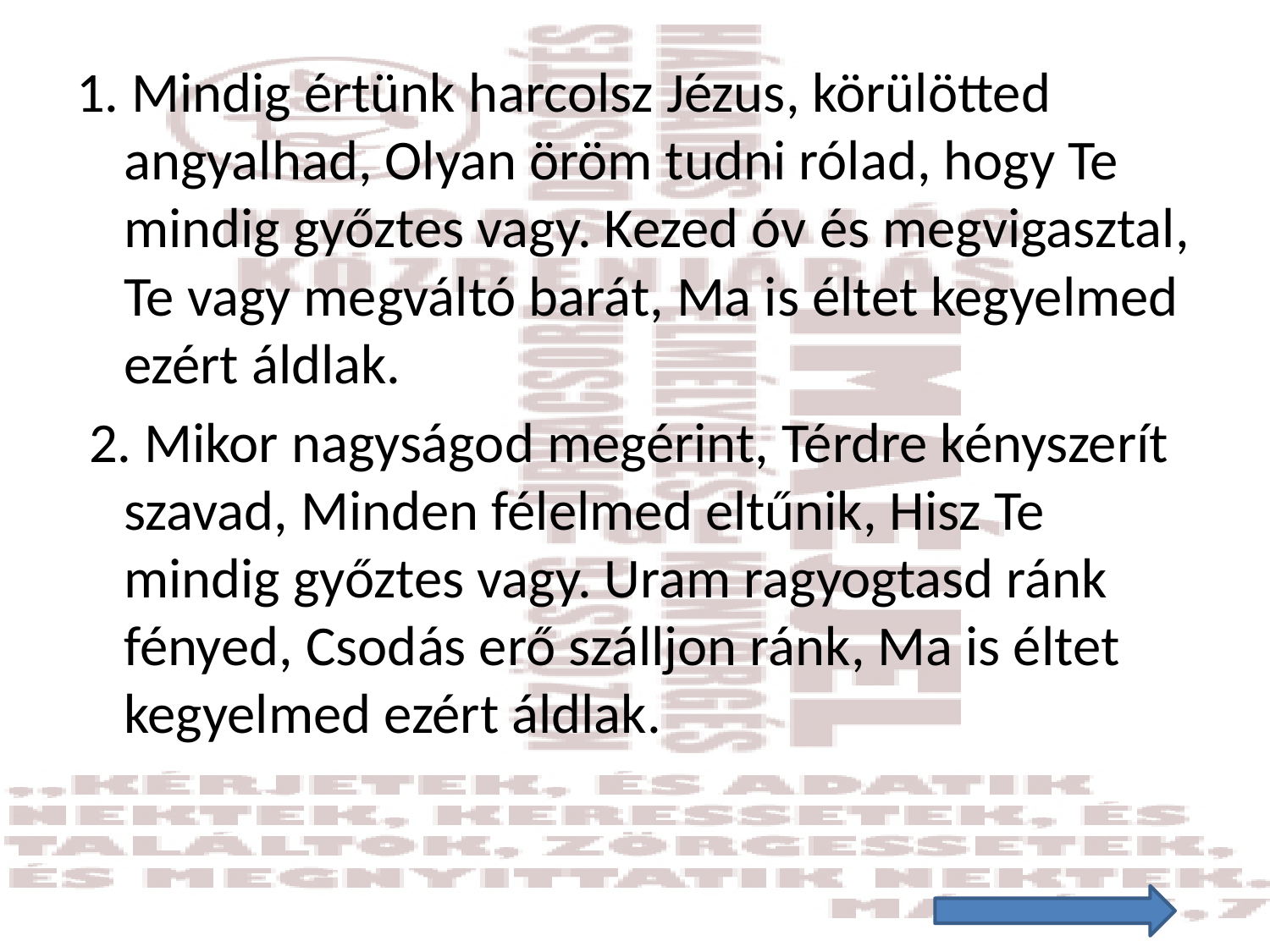

#
1. Mindig értünk harcolsz Jézus, körülötted angyalhad, Olyan öröm tudni rólad, hogy Te mindig győztes vagy. Kezed óv és megvigasztal, Te vagy megváltó barát, Ma is éltet kegyelmed ezért áldlak.
 2. Mikor nagyságod megérint, Térdre kényszerít szavad, Minden félelmed eltűnik, Hisz Te mindig győztes vagy. Uram ragyogtasd ránk fényed, Csodás erő szálljon ránk, Ma is éltet kegyelmed ezért áldlak.